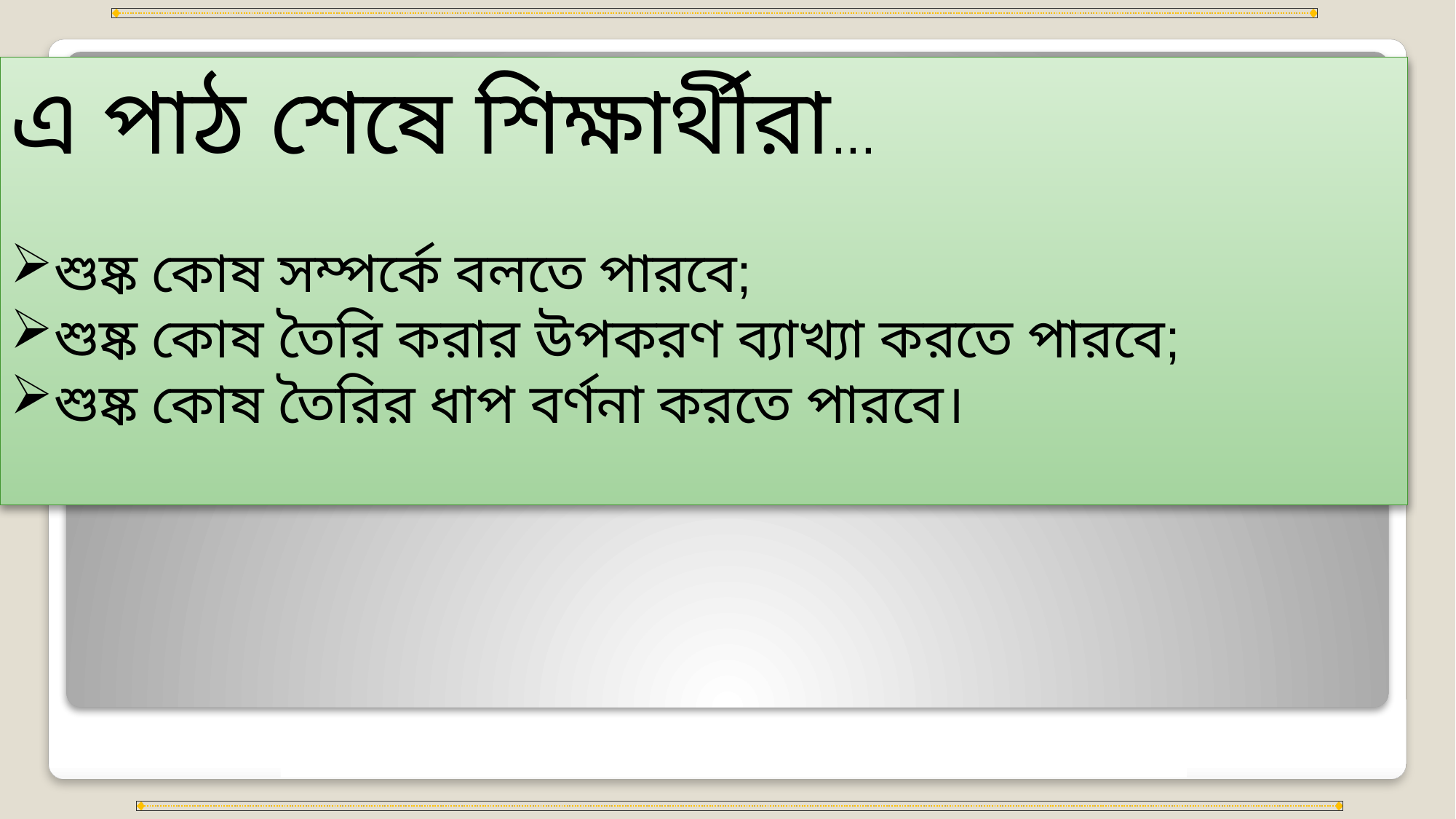

এ পাঠ শেষে শিক্ষার্থীরা...

শুষ্ক কোষ সম্পর্কে বলতে পারবে;
শুষ্ক কোষ তৈরি করার উপকরণ ব্যাখ্যা করতে পারবে;
শুষ্ক কোষ তৈরির ধাপ বর্ণনা করতে পারবে।